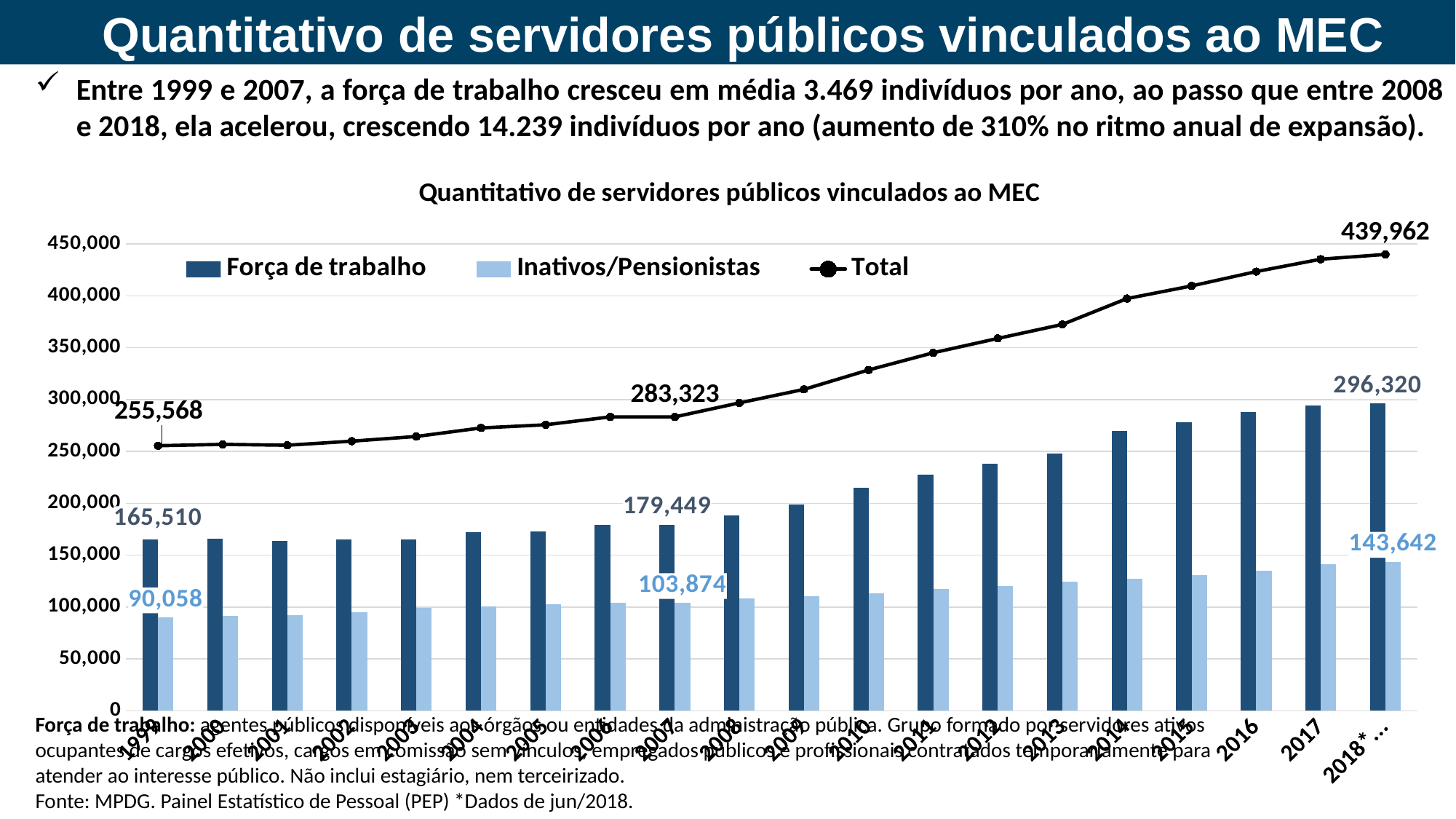

Quantitativo de servidores públicos vinculados ao MEC
Entre 1999 e 2007, a força de trabalho cresceu em média 3.469 indivíduos por ano, ao passo que entre 2008 e 2018, ela acelerou, crescendo 14.239 indivíduos por ano (aumento de 310% no ritmo anual de expansão).

### Chart: Quantitativo de servidores públicos vinculados ao MEC

| Category | Força de trabalho | Inativos/Pensionistas | Total  |
|---|---|---|---|
| 1999 | 165510.0 | 90058.0 | 255568.0 |
| 2000 | 165595.0 | 91302.0 | 256897.0 |
| 2001 | 163479.0 | 92572.0 | 256051.0 |
| 2002 | 165163.0 | 94814.0 | 259977.0 |
| 2003 | 164870.0 | 99621.0 | 264491.0 |
| 2004 | 171925.0 | 100763.0 | 272688.0 |
| 2005 | 173181.0 | 102588.0 | 275769.0 |
| 2006 | 179449.0 | 103874.0 | 283323.0 |
| 2007 | 179449.0 | 103874.0 | 283323.0 |
| 2008 | 188440.0 | 108412.0 | 296852.0 |
| 2009 | 199174.0 | 110704.0 | 309878.0 |
| 2010 | 215025.0 | 113565.0 | 328590.0 |
| 2011 | 227848.0 | 117282.0 | 345130.0 |
| 2012 | 238335.0 | 120658.0 | 358993.0 |
| 2013 | 247961.0 | 124523.0 | 372484.0 |
| 2014 | 270024.0 | 127384.0 | 397408.0 |
| 2015 | 278444.0 | 131155.0 | 409599.0 |
| 2016 | 288314.0 | 135106.0 | 423420.0 |
| 2017 | 294205.0 | 141179.0 | 435384.0 |
| 2018* (junho) | 296320.0 | 143642.0 | 439962.0 |
Força de trabalho: agentes públicos disponíveis aos órgãos ou entidades da administração pública. Grupo formado por servidores ativos ocupantes de cargos efetivos, cargos em comissão sem vínculos, empregados públicos e profissionais contratados temporariamente para atender ao interesse público. Não inclui estagiário, nem terceirizado.
Fonte: MPDG. Painel Estatístico de Pessoal (PEP) *Dados de jun/2018.